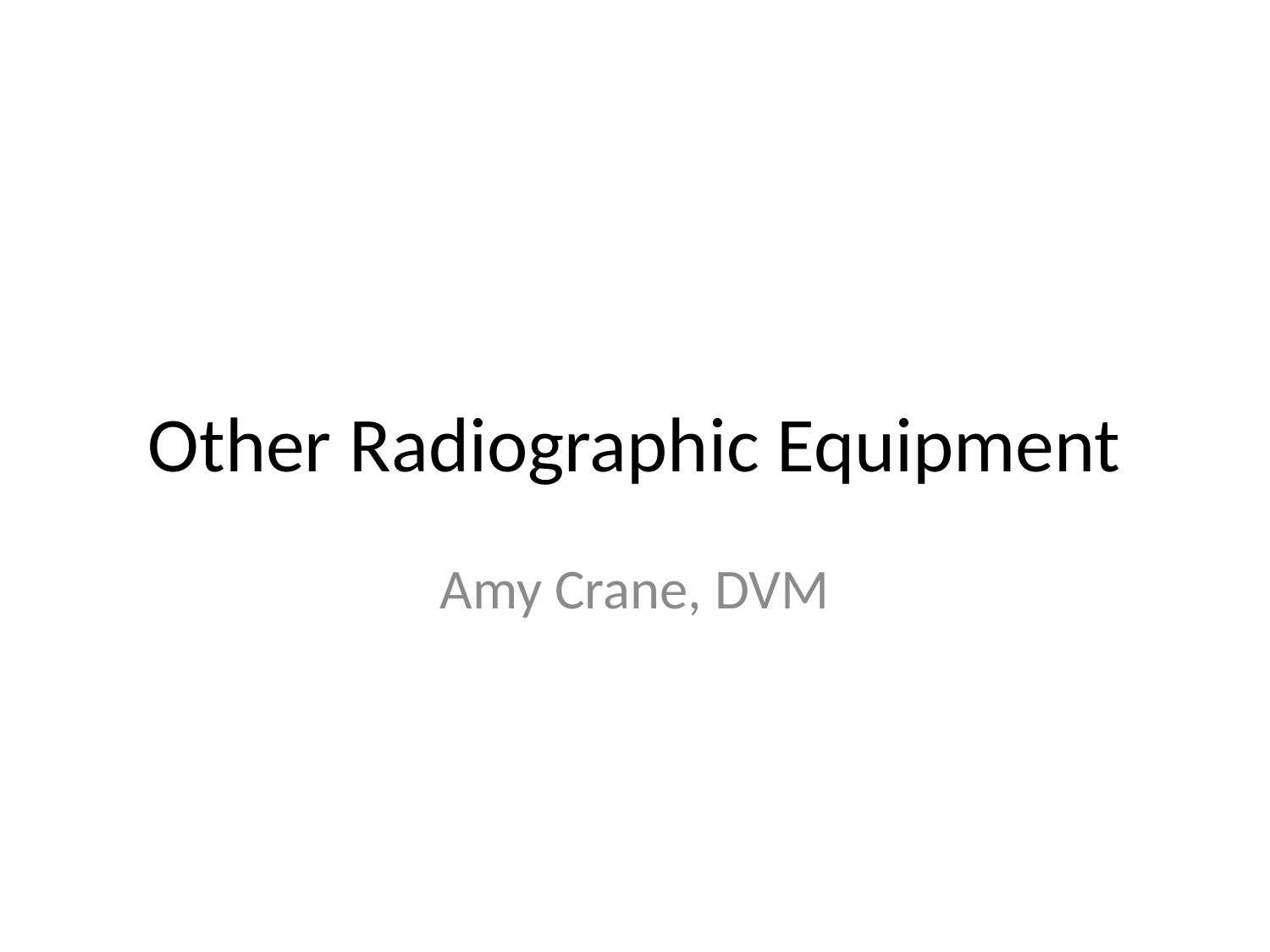

# Other Radiographic Equipment
Amy Crane, DVM